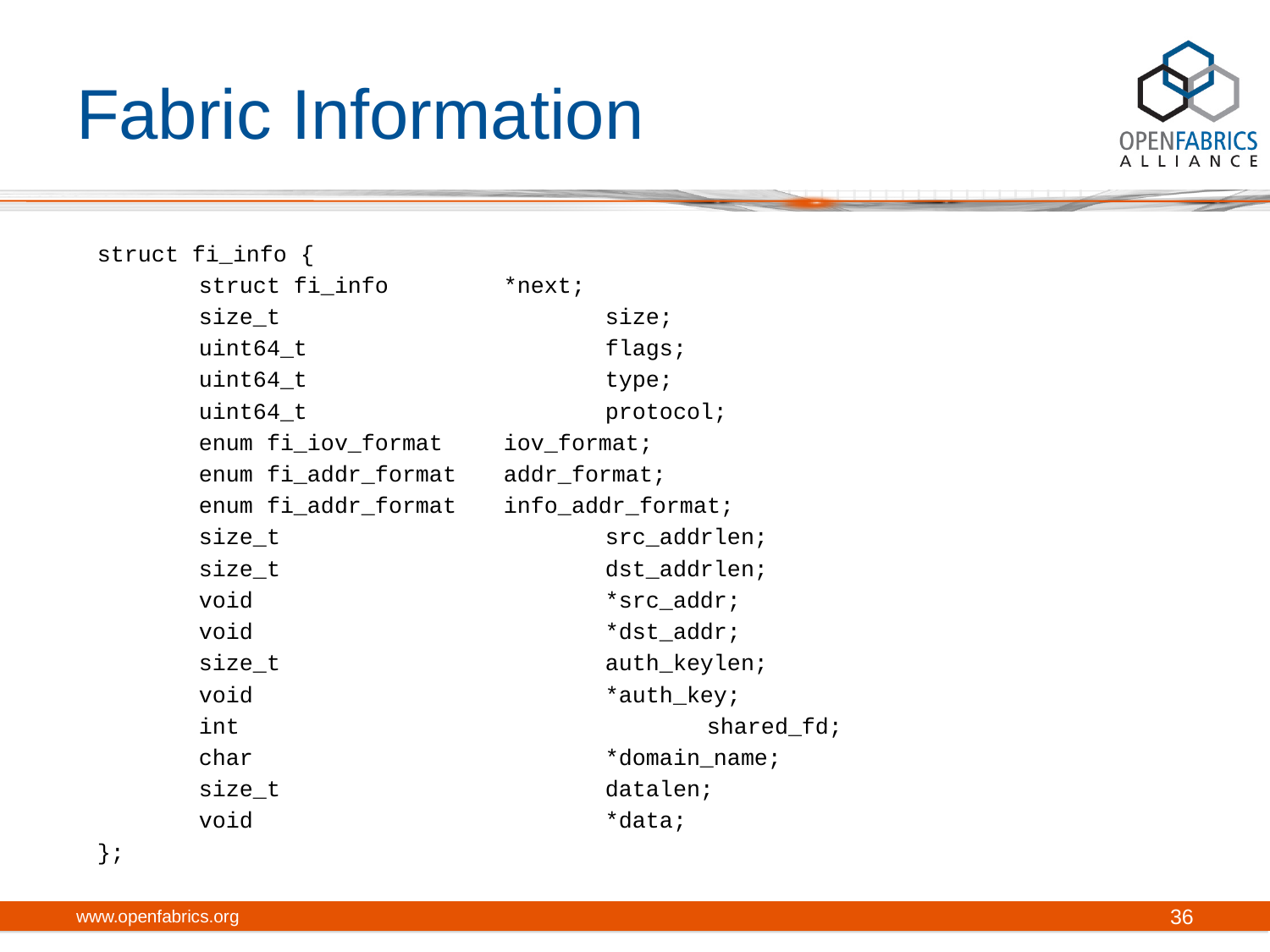

# Fabric Information
struct fi_info {
	struct fi_info		*next;
	size_t				size;
	uint64_t			flags;
	uint64_t			type;
	uint64_t			protocol;
	enum fi_iov_format	iov_format;
	enum fi_addr_format	addr_format;
	enum fi_addr_format	info_addr_format;
	size_t				src_addrlen;
	size_t				dst_addrlen;
	void				*src_addr;
	void				*dst_addr;
	size_t				auth_keylen;
	void				*auth_key;
	int					shared_fd;
	char				*domain_name;
	size_t				datalen;
	void				*data;
};
www.openfabrics.org
36